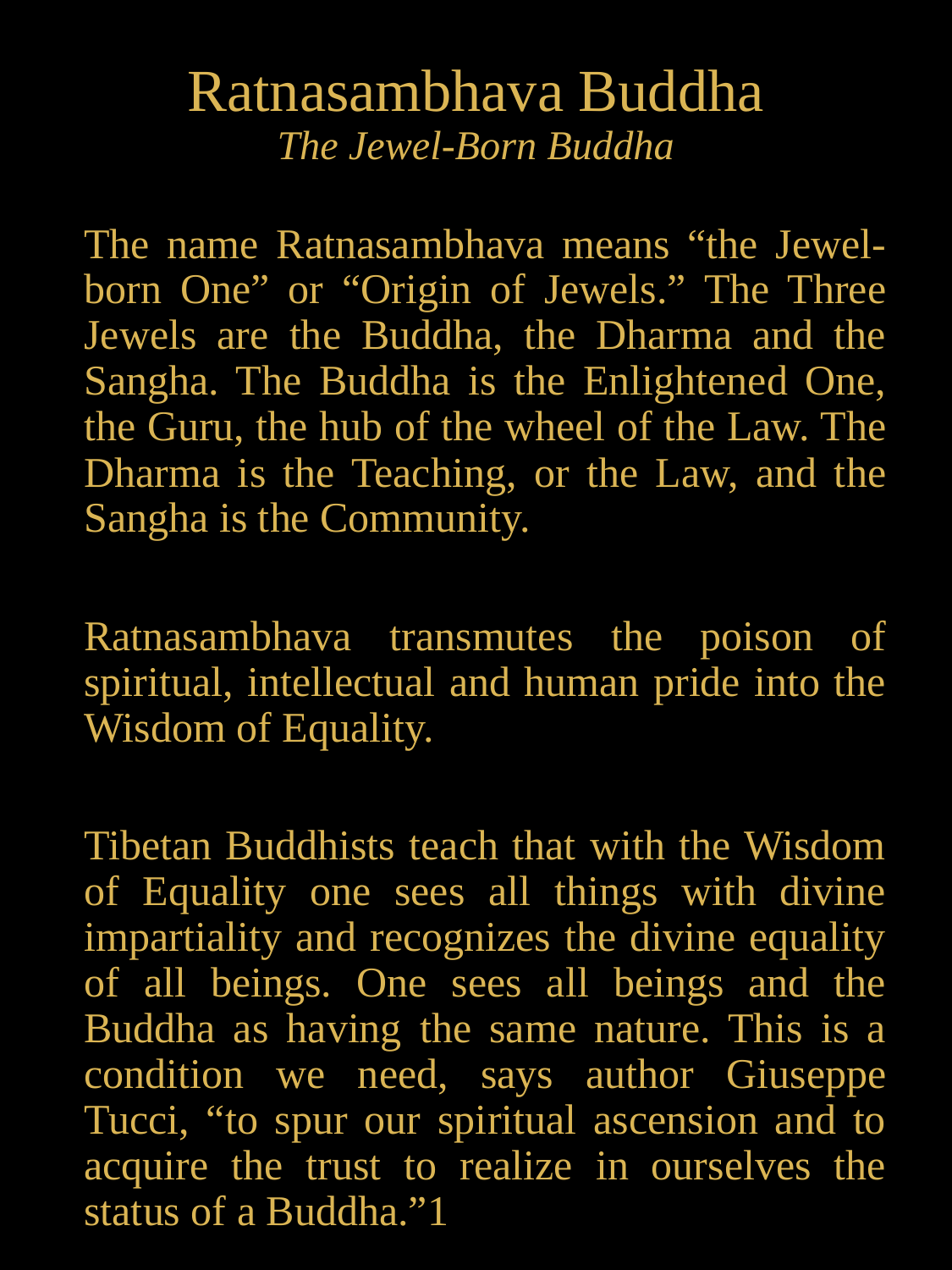

# Ratnasambhava Buddha The Jewel-Born Buddha
The name Ratnasambhava means “the Jewel-born One” or “Origin of Jewels.” The Three Jewels are the Buddha, the Dharma and the Sangha. The Buddha is the Enlightened One, the Guru, the hub of the wheel of the Law. The Dharma is the Teaching, or the Law, and the Sangha is the Community.

Ratnasambhava transmutes the poison of spiritual, intellectual and human pride into the Wisdom of Equality.

Tibetan Buddhists teach that with the Wisdom of Equality one sees all things with divine impartiality and recognizes the divine equality of all beings. One sees all beings and the Buddha as having the same nature. This is a condition we need, says author Giuseppe Tucci, “to spur our spiritual ascension and to acquire the trust to realize in ourselves the status of a Buddha.”1

Ratnasambhava is the Dhyani Buddha of the south. His color is yellow, the color of the sun in its zenith. He rules over the element of earth and embodies the skandha of feeling or sensation.